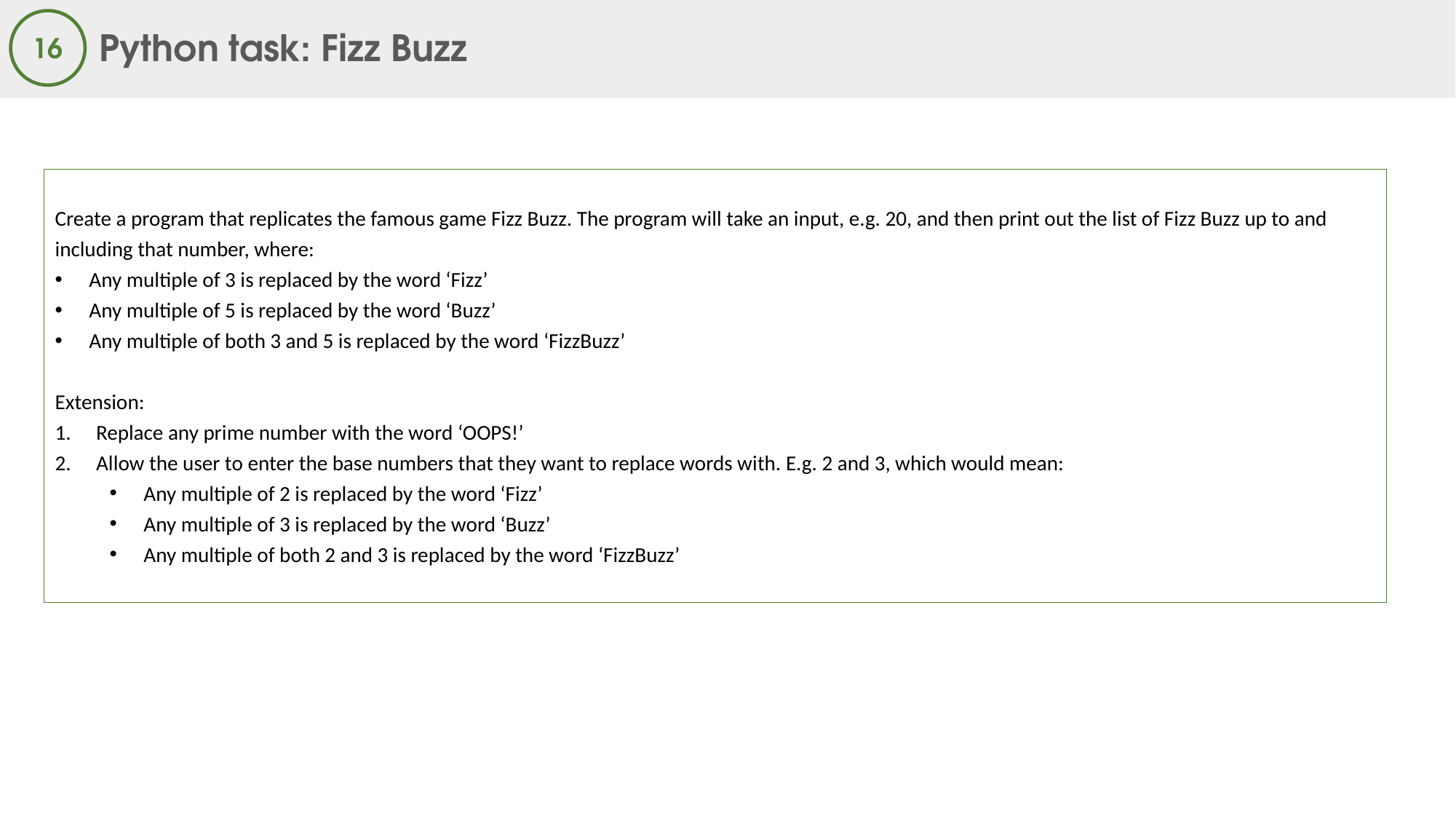

Python task: Fizz Buzz
16

Create a program that replicates the famous game Fizz Buzz. The program will take an input, e.g. 20, and then print out the list of Fizz Buzz up to and including that number, where:
Any multiple of 3 is replaced by the word ‘Fizz’
Any multiple of 5 is replaced by the word ‘Buzz’
Any multiple of both 3 and 5 is replaced by the word ‘FizzBuzz’

Extension:
Replace any prime number with the word ‘OOPS!’
Allow the user to enter the base numbers that they want to replace words with. E.g. 2 and 3, which would mean:
Any multiple of 2 is replaced by the word ‘Fizz’
Any multiple of 3 is replaced by the word ‘Buzz’
Any multiple of both 2 and 3 is replaced by the word ‘FizzBuzz’